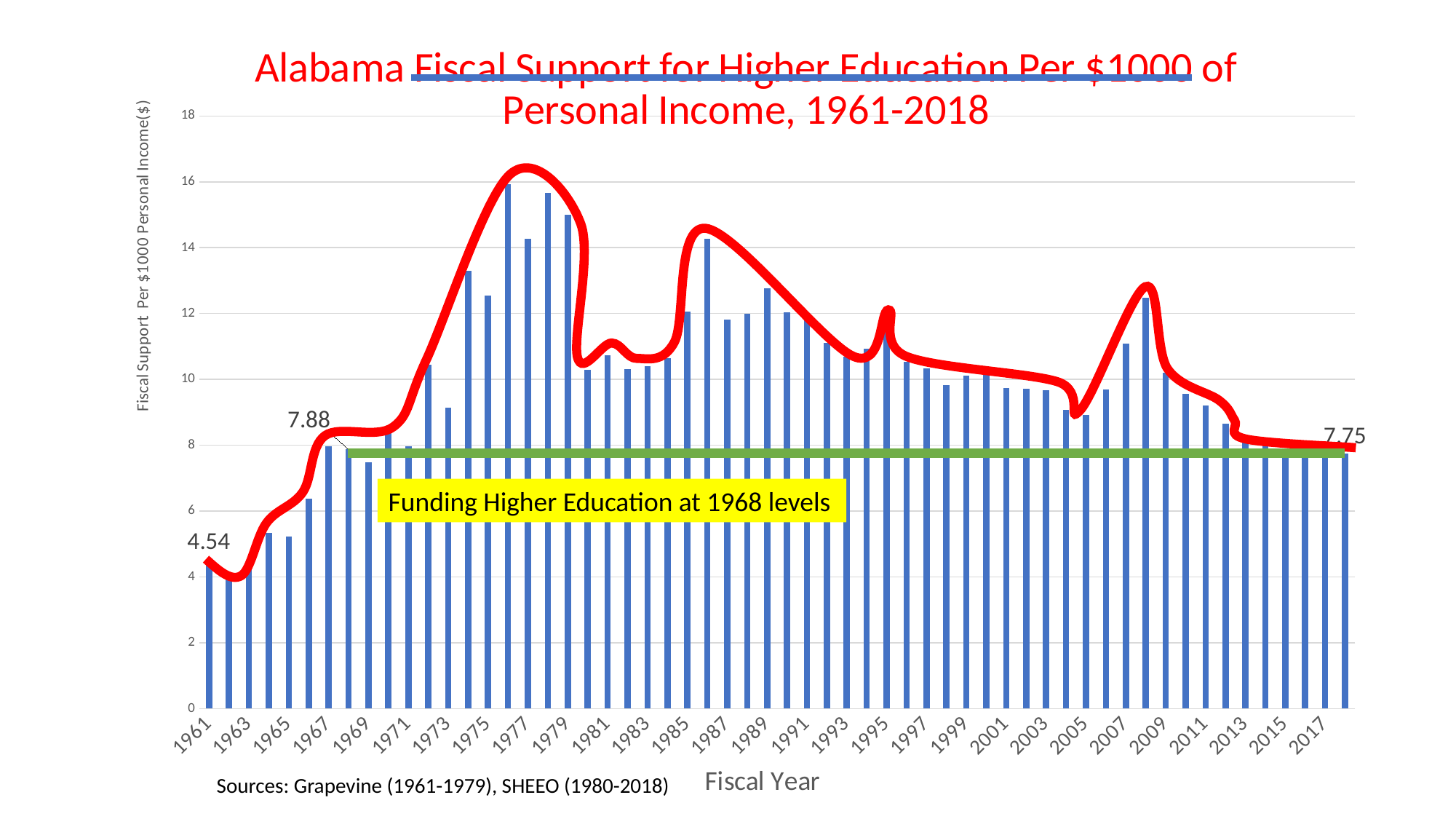

### Chart: Alabama Fiscal Support for Higher Education Per $1000 of Personal Income, 1961-2018

| Category | Fiscal Support for Higher Education Per $1,000 of Personal Income ($) |
|---|---|
| 1961 | 4.54 |
| 1962 | 4.07 |
| 1963 | 4.36 |
| 1964 | 5.33 |
| 1965 | 5.22 |
| 1966 | 6.37 |
| 1967 | 7.96 |
| 1968 | 7.88 |
| 1969 | 7.49 |
| 1970 | 8.51 |
| 1971 | 7.96 |
| 1972 | 10.45 |
| 1973 | 9.14 |
| 1974 | 13.3 |
| 1975 | 12.54 |
| 1976 | 15.92 |
| 1977 | 14.28 |
| 1978 | 15.66 |
| 1979 | 14.99 |
| 1980 | 10.28 |
| 1981 | 10.73 |
| 1982 | 10.31 |
| 1983 | 10.41 |
| 1984 | 10.64 |
| 1985 | 12.06 |
| 1986 | 14.28 |
| 1987 | 11.82 |
| 1988 | 12.0 |
| 1989 | 12.77 |
| 1990 | 12.03 |
| 1991 | 11.88 |
| 1992 | 11.11 |
| 1993 | 10.69 |
| 1994 | 10.94 |
| 1995 | 11.89 |
| 1996 | 10.54 |
| 1997 | 10.33 |
| 1998 | 9.82 |
| 1999 | 10.11 |
| 2000 | 10.18 |
| 2001 | 9.73 |
| 2002 | 9.71 |
| 2003 | 9.68 |
| 2004 | 9.07 |
| 2005 | 8.91 |
| 2006 | 9.7 |
| 2007 | 11.08 |
| 2008 | 12.48 |
| 2009 | 10.21 |
| 2010 | 9.56 |
| 2011 | 9.2 |
| 2012 | 8.66 |
| 2013 | 8.07 |
| 2014 | 8.02 |
| 2015 | 7.84 |
| 2016 | 7.85 |
| 2017 | 7.96 |
| 2018 | 7.75 |
Funding Higher Education at 1968 levels
Sources: Grapevine (1961-1979), SHEEO (1980-2018)